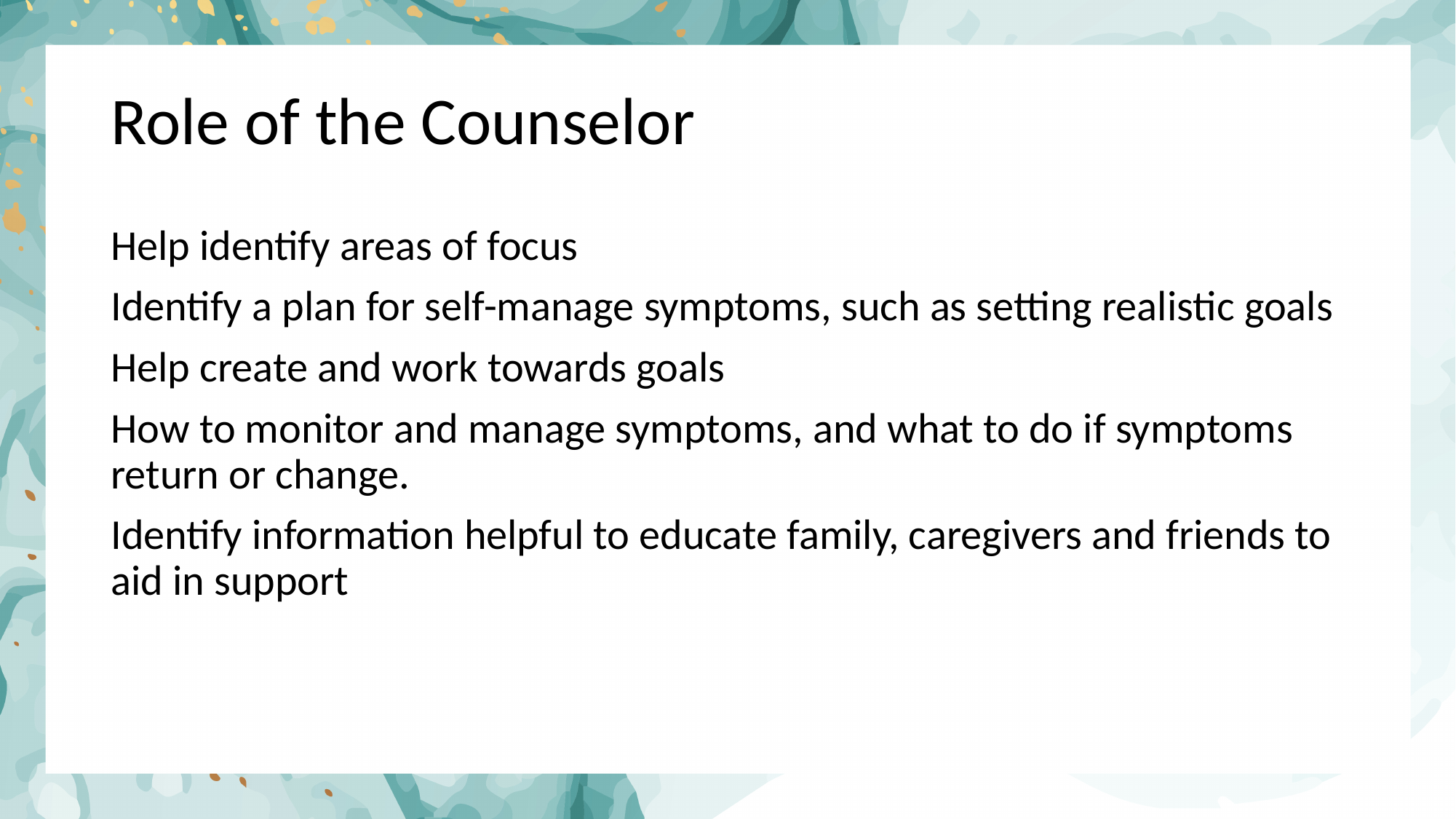

# Role of the Counselor
Help identify areas of focus
Identify a plan for self-manage symptoms, such as setting realistic goals
Help create and work towards goals
How to monitor and manage symptoms, and what to do if symptoms return or change.
Identify information helpful to educate family, caregivers and friends to aid in support